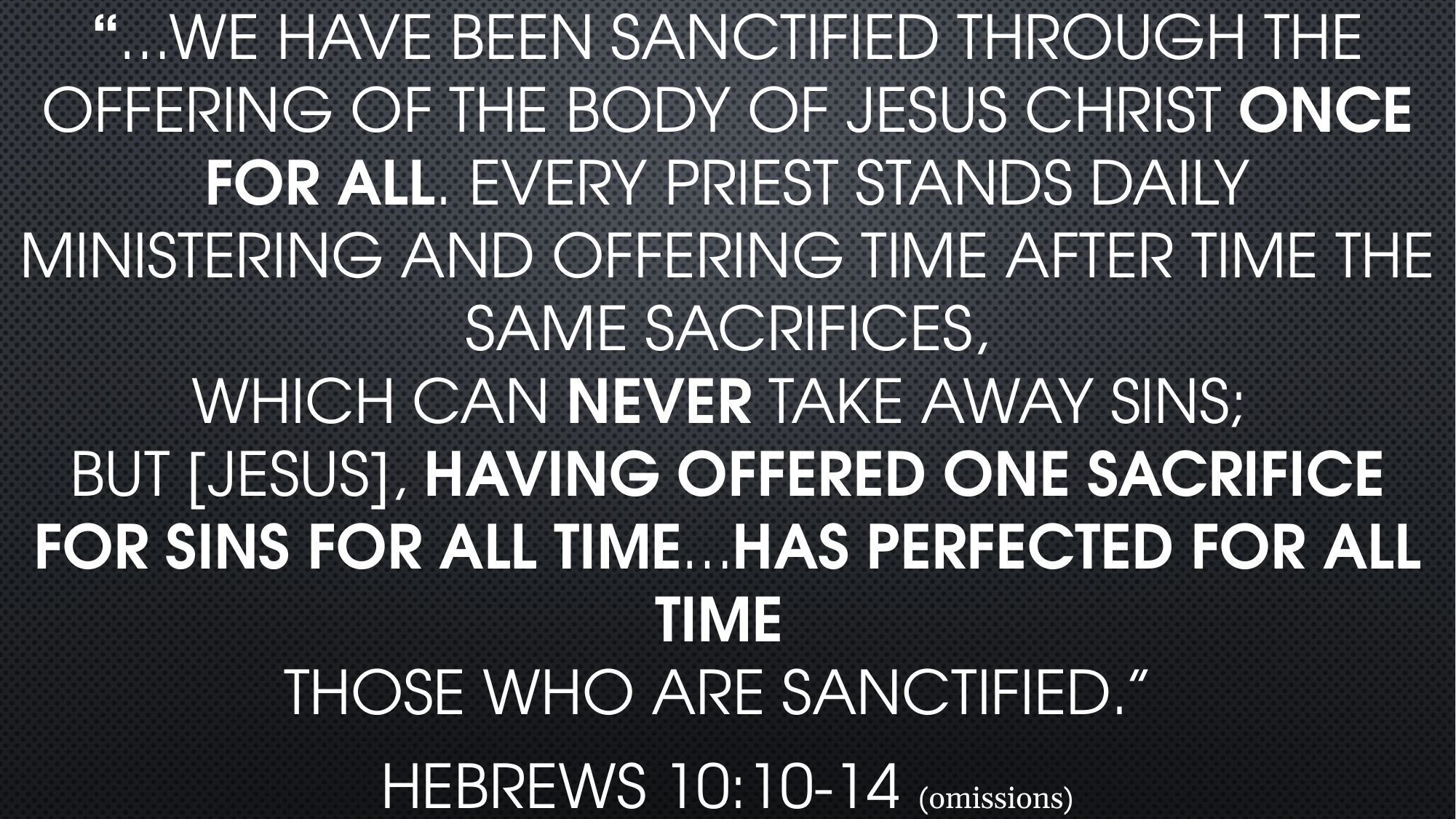

“…we have been sanctified through the offering of the body of Jesus Christ once for all. Every priest stands daily ministering and offering time after time the same sacrifices,
which can never take away sins;
but [Jesus], having offered one sacrifice for sins for all time…has perfected for all time
those who are sanctified.”
Hebrews 10:10-14 (omissions)